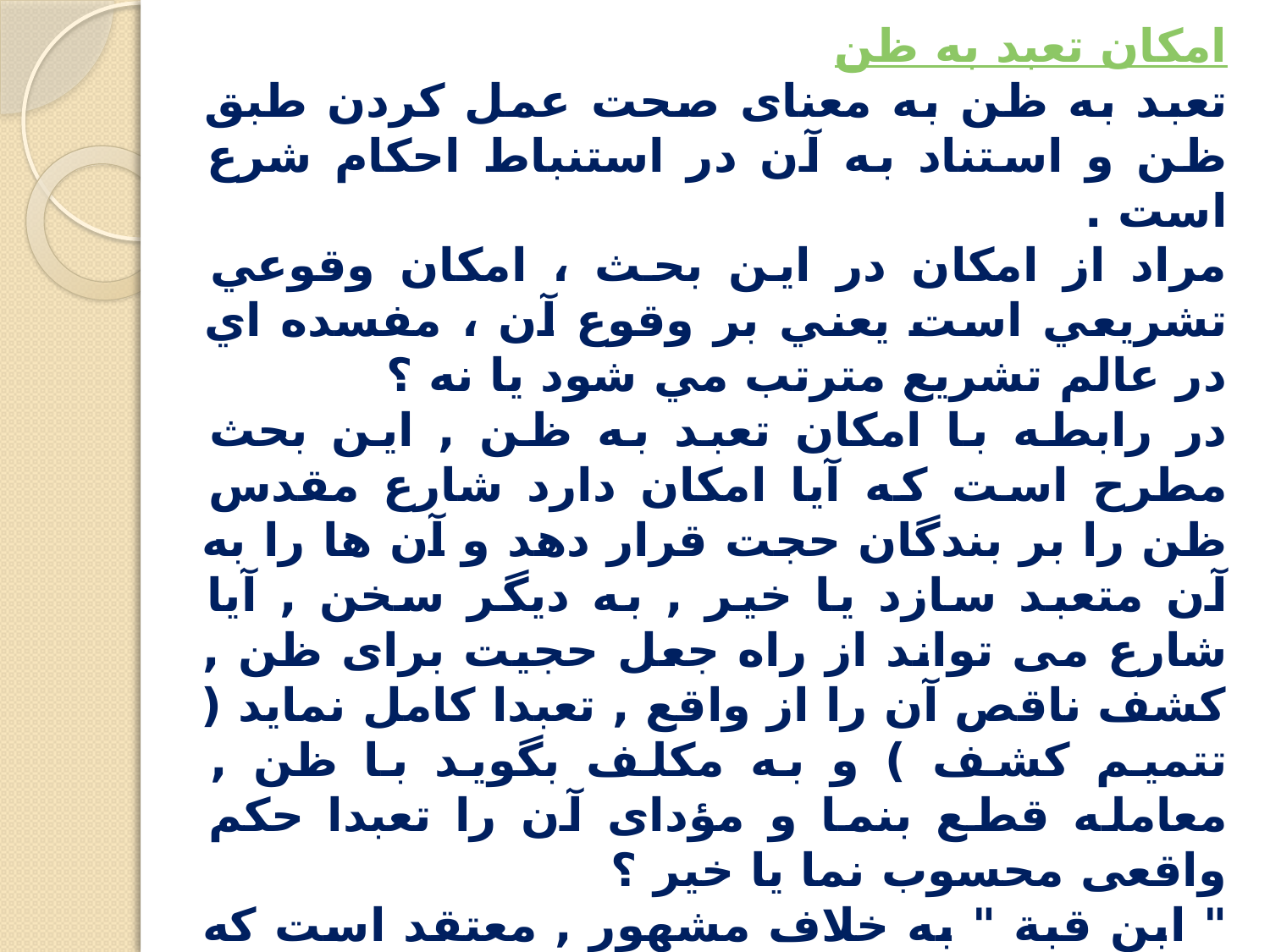

امکان تعبد به ظن
تعبد به ظن به معناى صحت عمل کردن طبق ظن و استناد به آن در استنباط احکام شرع است .
مراد از امکان در اين بحث ، امکان وقوعي تشريعي است يعني بر وقوع آن ، مفسده اي در عالم تشريع مترتب مي شود يا نه ؟
در رابطه با امکان تعبد به ظن , اين بحث مطرح است که آيا امکان دارد شارع مقدس ظن را بر بندگان حجت قرار دهد و آن ها را به آن متعبد سازد يا خير , به ديگر سخن , آيا شارع مى تواند از راه جعل حجيت براى ظن , کشف ناقص آن را از واقع , تعبدا کامل نمايد ( تتميم کشف ) و به مکلف بگويد با ظن , معامله قطع بنما و مؤداى آن را تعبدا حکم واقعى محسوب نما يا خير ؟
" ابن قبة " به خلاف مشهور , معتقد است که عقلا ـ يعنى صرف نظر از هر گونه دليل و با فرض اين که هيچ دليلى بر تعبد به ظن وجود نداشته باشد ـ تعبد به ظن , ثبوتا محال و ممتنع است . به اين معنا که اگر شارع چنين کارى کند , مفسده و محالى بر آن مترتب مى شود .
اما بنظر ما ادل الدلیل علی امکان التعبد بالظن وقوعه فی الشریعة